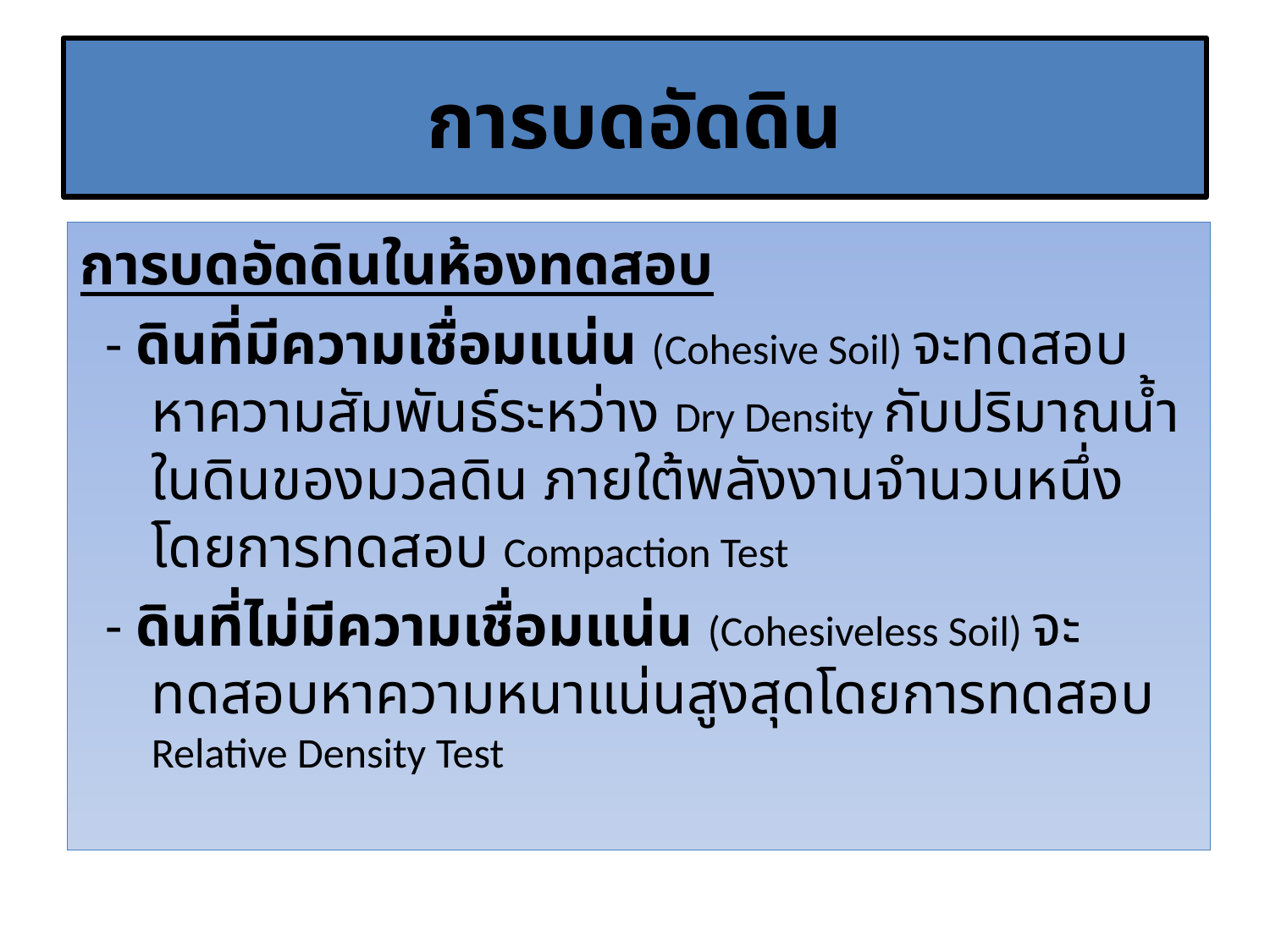

# การบดอัดดิน
การบดอัดดินในห้องทดสอบ
  - ดินที่มีความเชื่อมแน่น (Cohesive Soil) จะทดสอบหาความสัมพันธ์ระหว่าง Dry Density กับปริมาณน้ำในดินของมวลดิน ภายใต้พลังงานจำนวนหนึ่งโดยการทดสอบ Compaction Test
  - ดินที่ไม่มีความเชื่อมแน่น (Cohesiveless Soil) จะทดสอบหาความหนาแน่นสูงสุดโดยการทดสอบ Relative Density Test